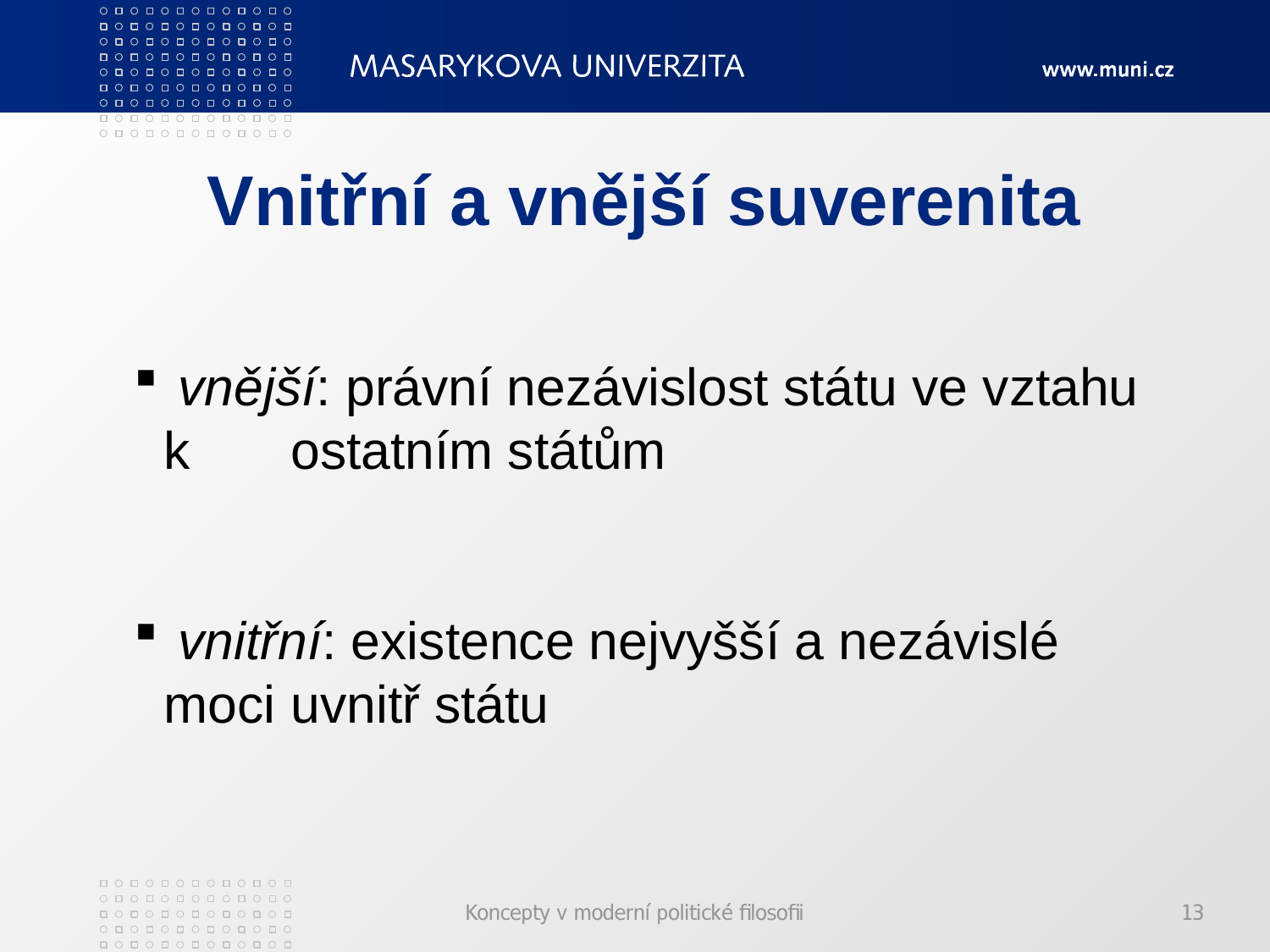

# Vnitřní a vnější suverenita
 vnější: právní nezávislost státu ve vztahu k 	ostatním státům

 vnitřní: existence nejvyšší a nezávislé moci 	uvnitř státu
Koncepty v moderní politické filosofii
13